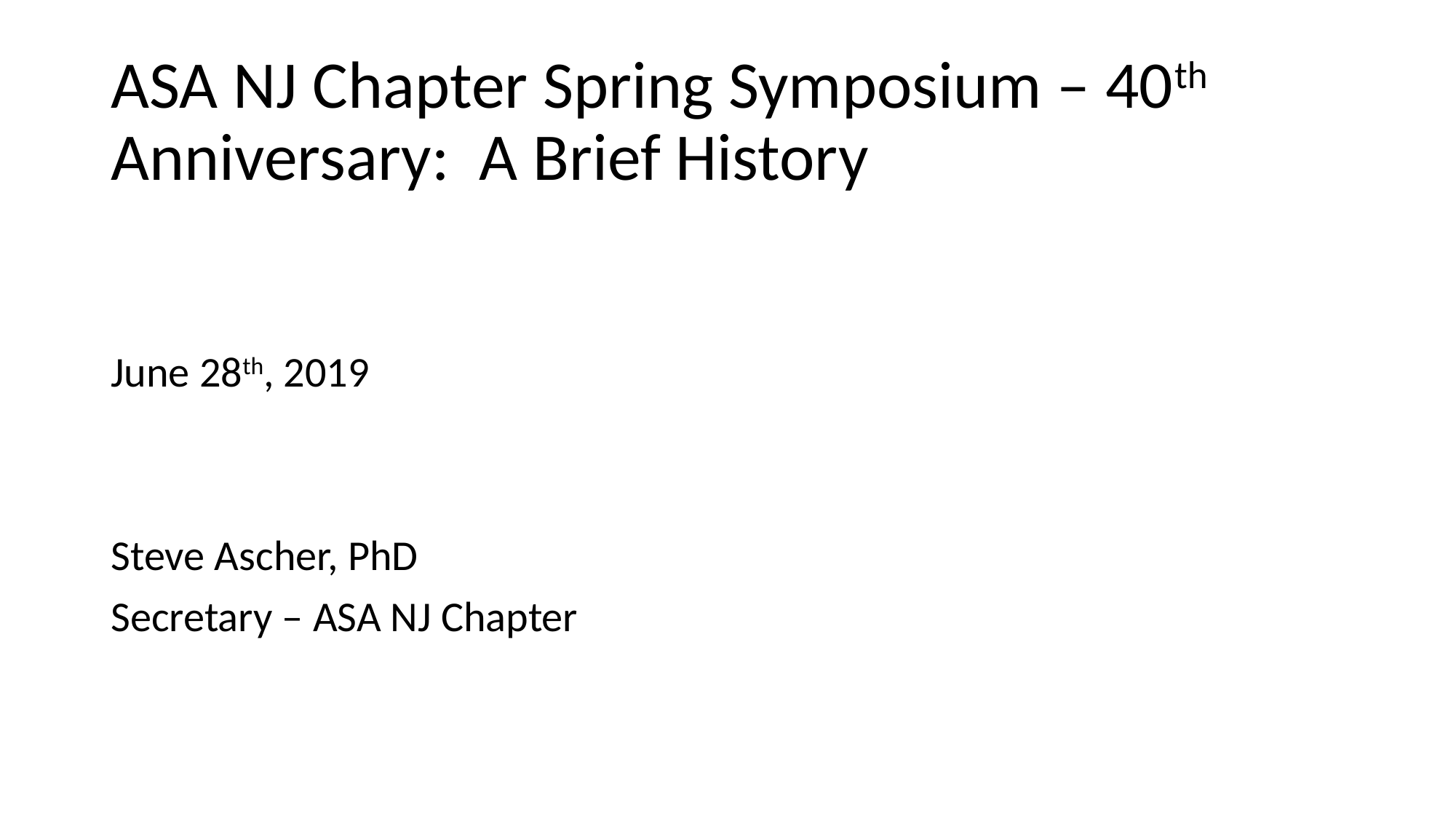

# ASA NJ Chapter Spring Symposium – 40th Anniversary:  A Brief History

June 28th, 2019

Steve Ascher, PhD
Secretary – ASA NJ Chapter